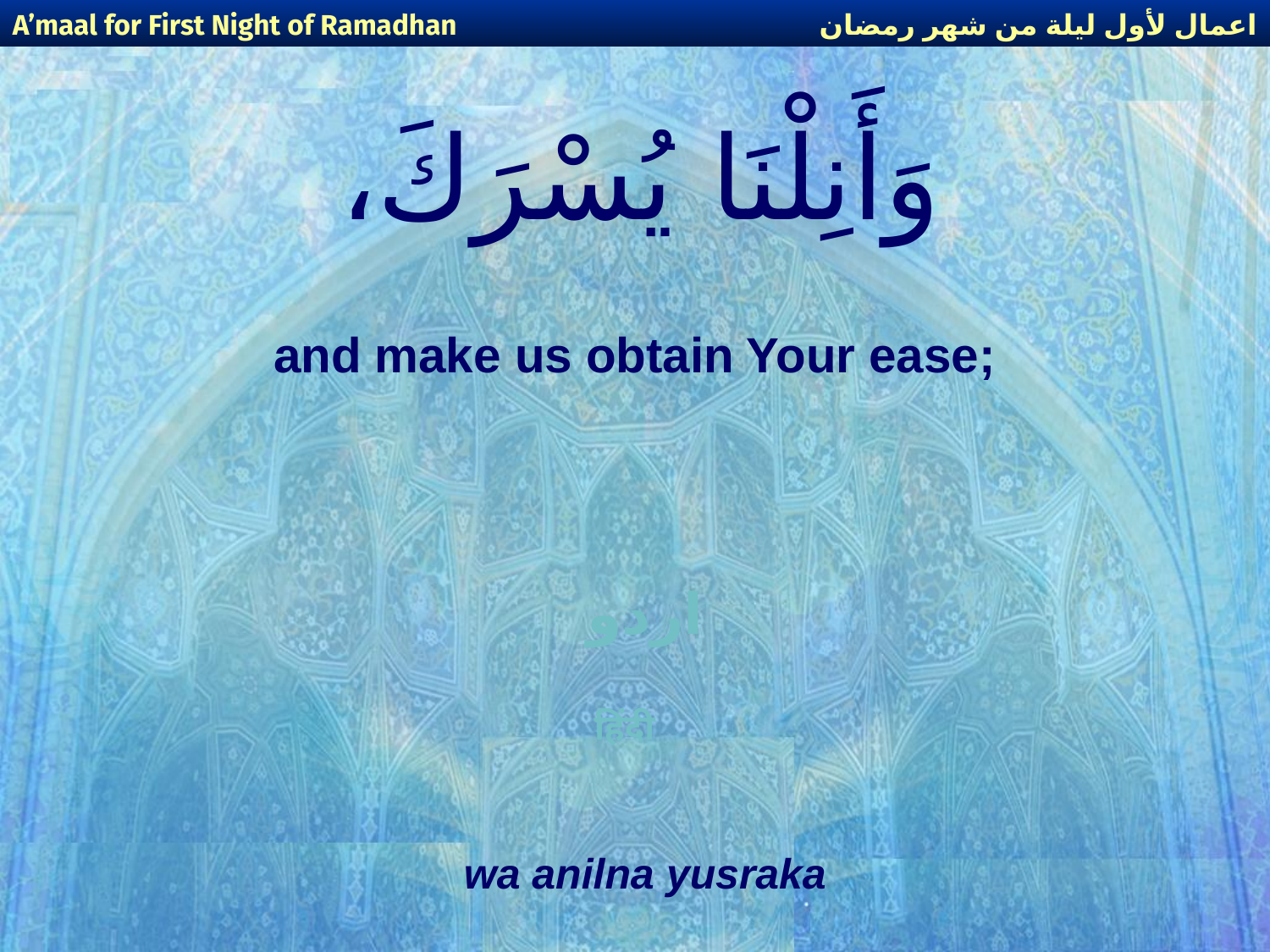

اعمال لأول ليلة من شهر رمضان
A’maal for First Night of Ramadhan
# وَأَنِلْنَا يُسْرَكَ،
and make us obtain Your ease;
اردو
हिंदी
wa anilna yusraka